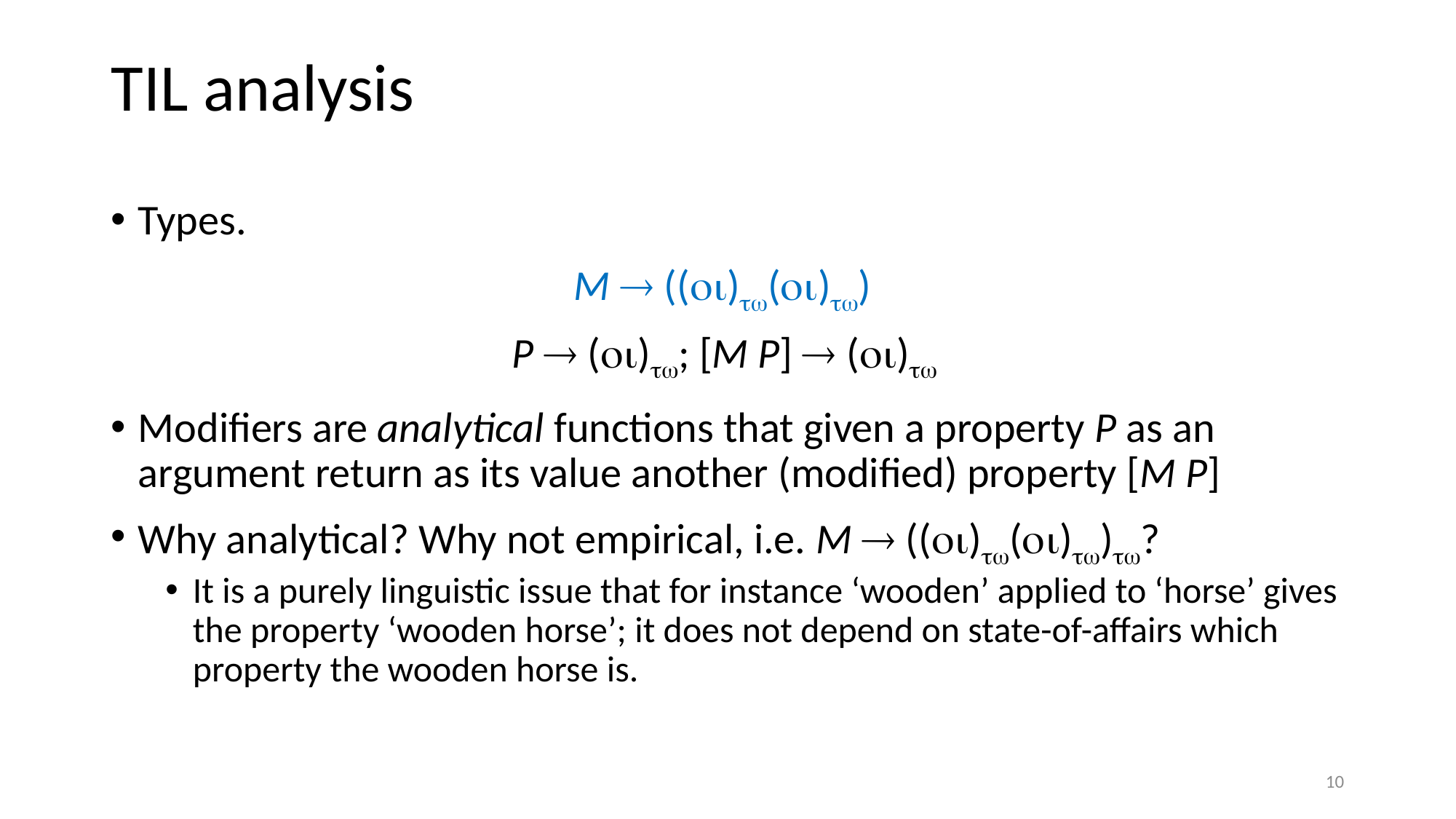

# TIL analysis
Types.
M → ((οι)τω(οι)τω)
P → (οι)τω; [M P] → (οι)τω
Modifiers are analytical functions that given a property P as an argument return as its value another (modified) property [M P]
Why analytical? Why not empirical, i.e. M → ((οι)τω(οι)τω)τω?
It is a purely linguistic issue that for instance ‘wooden’ applied to ‘horse’ gives the property ‘wooden horse’; it does not depend on state-of-affairs which property the wooden horse is.

10